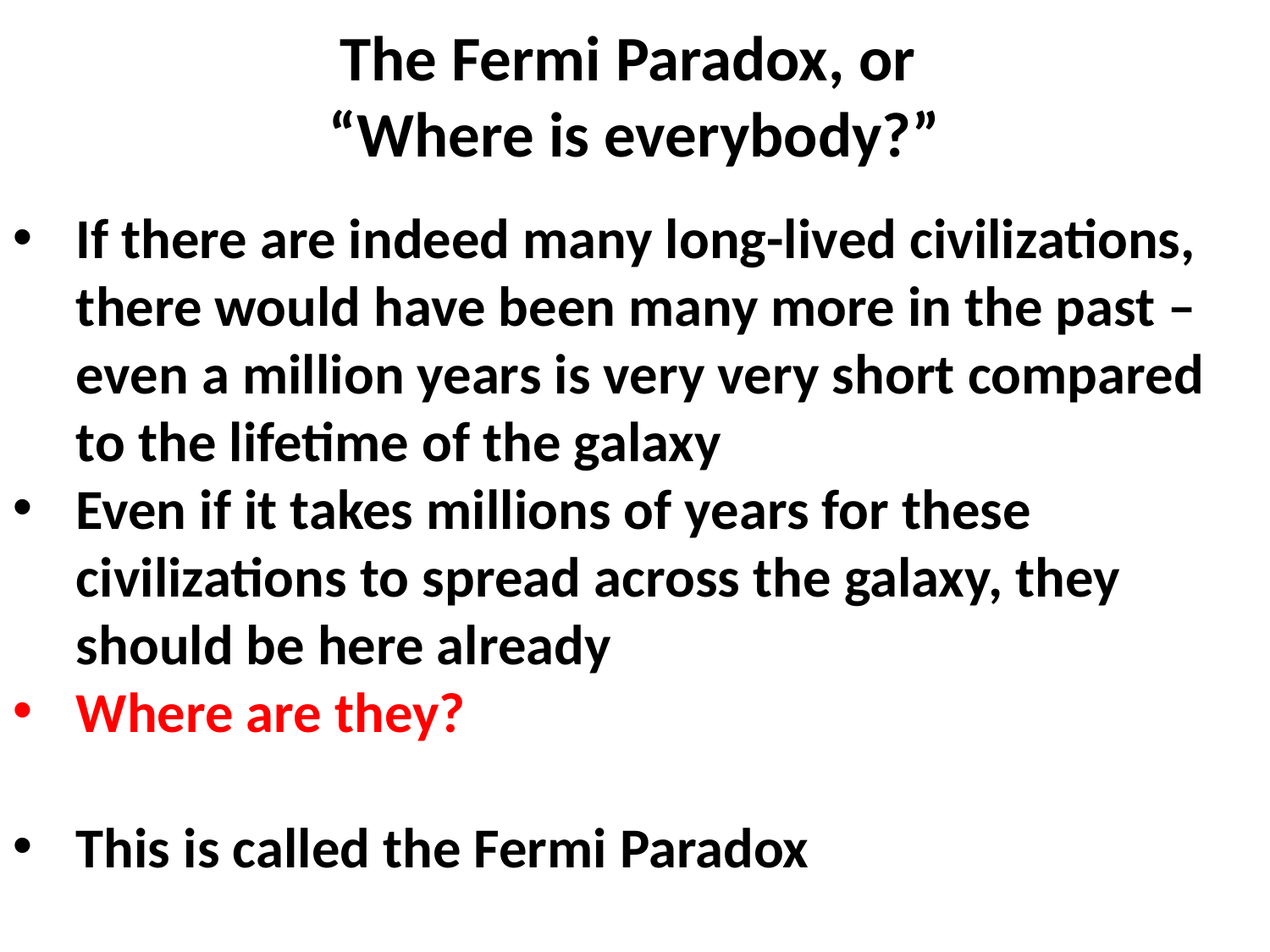

The Fermi Paradox, or
“Where is everybody?”
If there are indeed many long-lived civilizations, there would have been many more in the past – even a million years is very very short compared to the lifetime of the galaxy
Even if it takes millions of years for these civilizations to spread across the galaxy, they should be here already
Where are they?

This is called the Fermi Paradox